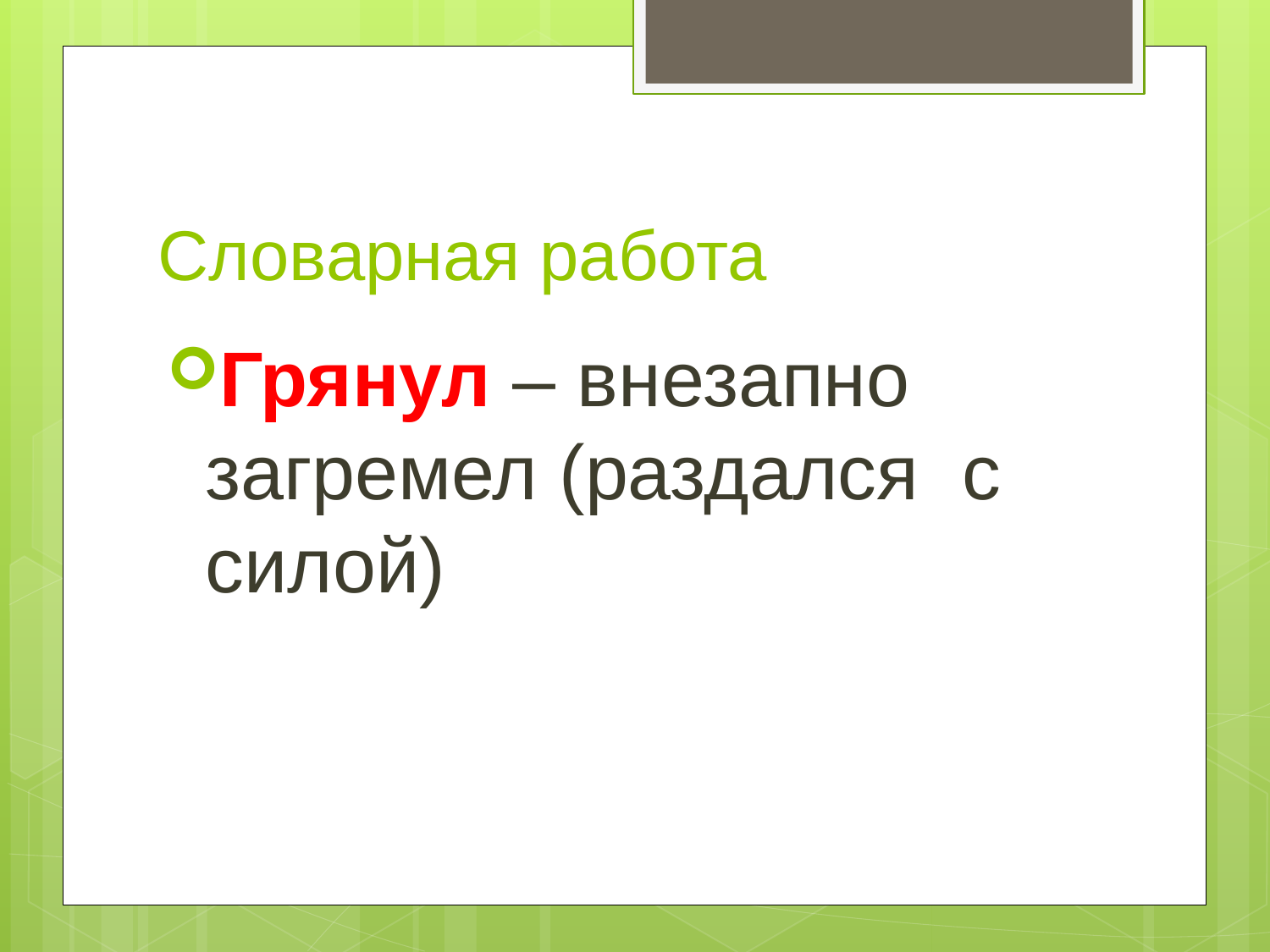

# Словарная работа
Грянул – внезапно загремел (раздался  с силой)